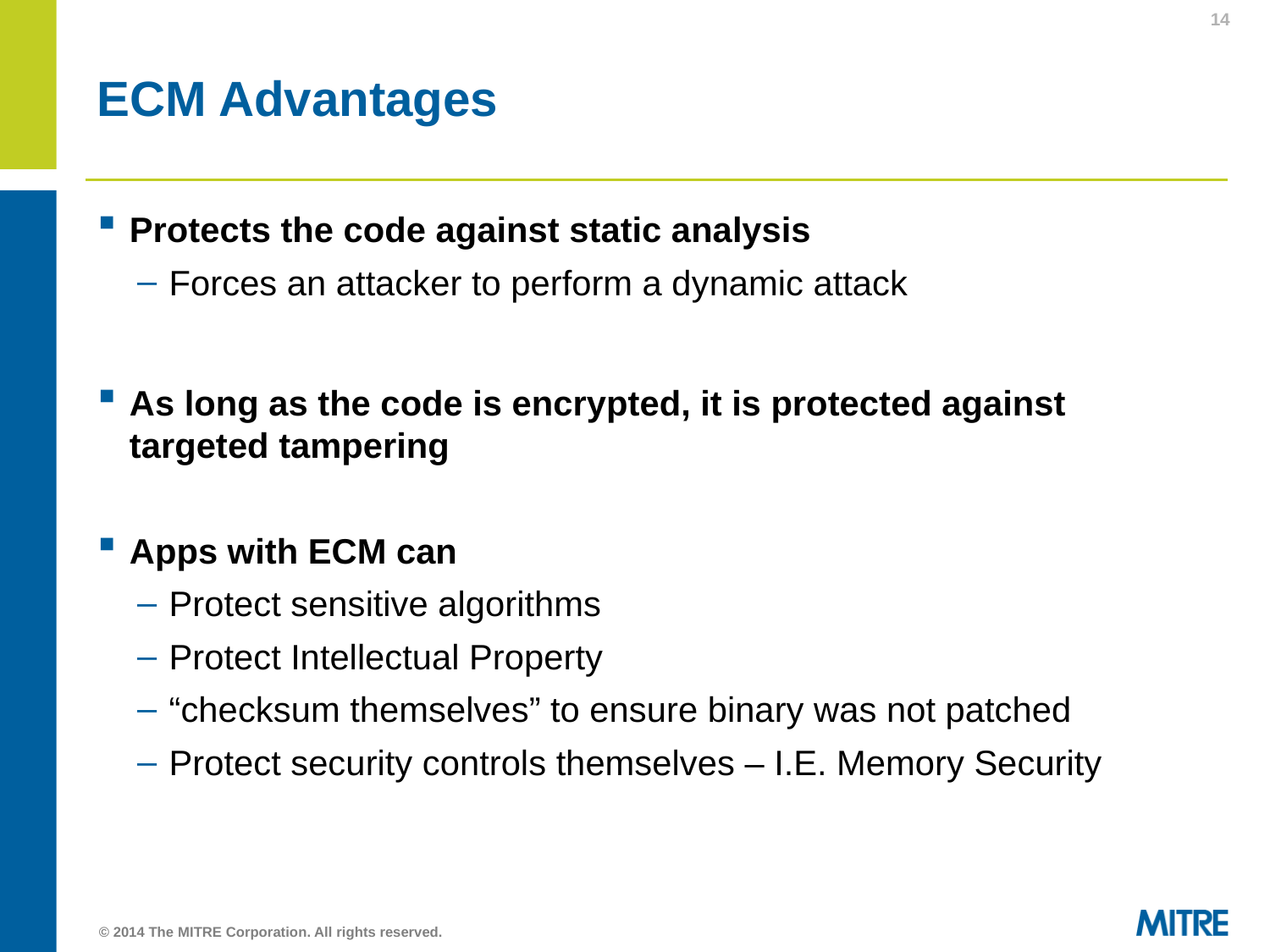

14
# ECM Advantages
Protects the code against static analysis
Forces an attacker to perform a dynamic attack

As long as the code is encrypted, it is protected against targeted tampering

Apps with ECM can
Protect sensitive algorithms
Protect Intellectual Property
“checksum themselves” to ensure binary was not patched
Protect security controls themselves – I.E. Memory Security

© 2014 The MITRE Corporation. All rights reserved.